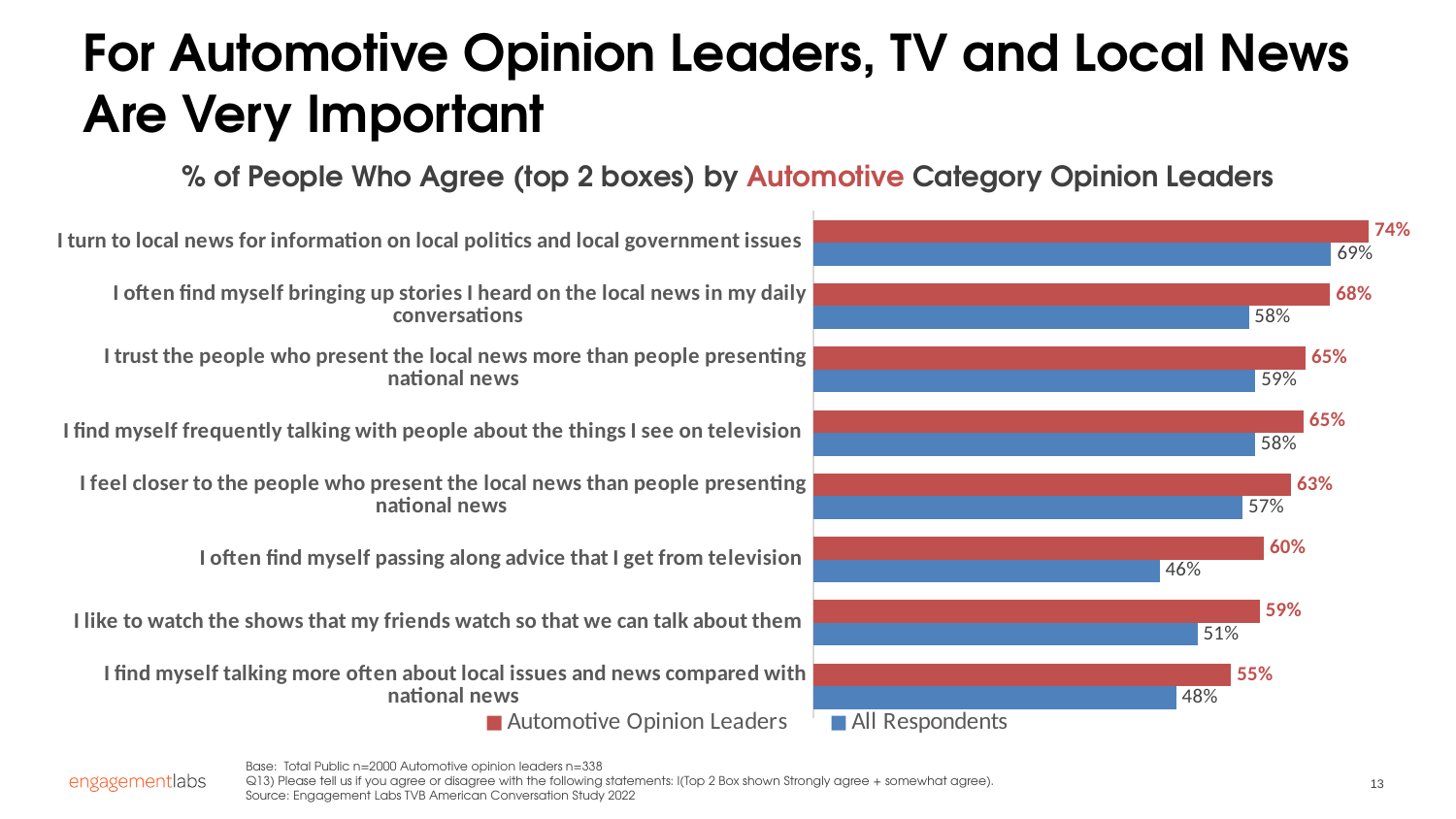

For Automotive Opinion Leaders, TV and Local News Are Very Important
% of People Who Agree (top 2 boxes) by Automotive Category Opinion Leaders

### Chart

| Category | All Respondents | Automotive Opinion Leaders |
|---|---|---|
| I find myself talking more often about local issues and news compared with national news  | 0.48022383828246 | 0.552885291046465 |
| I like to watch the shows that my friends watch so that we can talk about them  | 0.508442026092861 | 0.590713750251924 |
| I often find myself passing along advice that I get from television  | 0.458148492539632 | 0.596328071529329 |
| I feel closer to the people who present the local news than people presenting national news  | 0.567911690747028 | 0.63206498996647 |
| I find myself frequently talking with people about the things I see on television  | 0.584455823929013 | 0.648758074367283 |
| I trust the people who present the local news more than people presenting national news  | 0.585071036935781 | 0.651469558810929 |
| I often find myself bringing up stories I heard on the local news in my daily conversations  | 0.576257434338831 | 0.683963141787781 |
| I turn to local news for information on local politics and local government issues  | 0.685315196538466 | 0.735046584592877 |
Base:  Total Public n=2000 Automotive opinion leaders n=338
Q13) Please tell us if you agree or disagree with the following statements: I(Top 2 Box shown Strongly agree + somewhat agree).
Source: Engagement Labs TVB American Conversation Study 2022